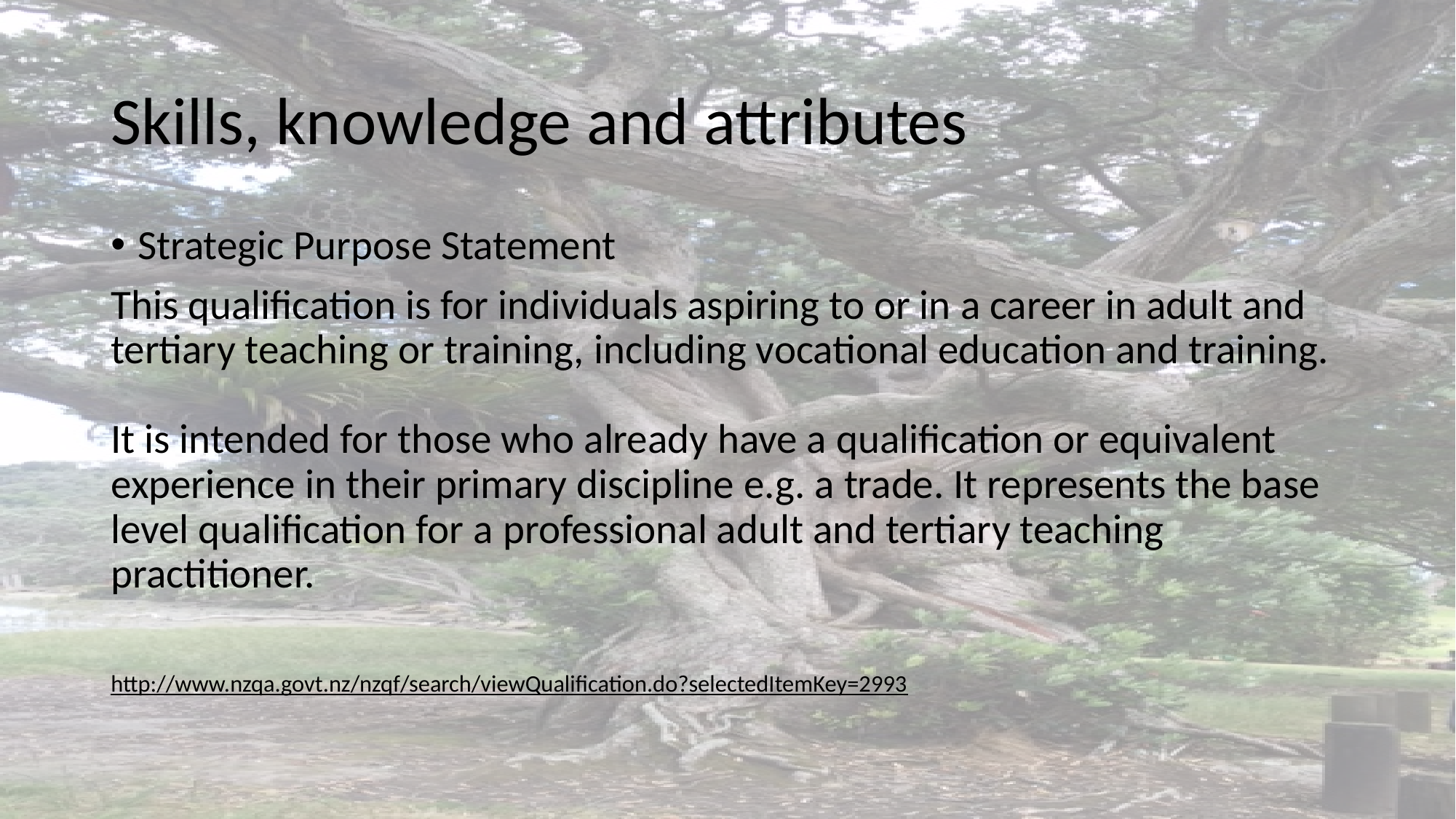

# Skills, knowledge and attributes
Strategic Purpose Statement
This qualification is for individuals aspiring to or in a career in adult and tertiary teaching or training, including vocational education and training.
It is intended for those who already have a qualification or equivalent experience in their primary discipline e.g. a trade. It represents the base level qualification for a professional adult and tertiary teaching practitioner.

http://www.nzqa.govt.nz/nzqf/search/viewQualification.do?selectedItemKey=2993